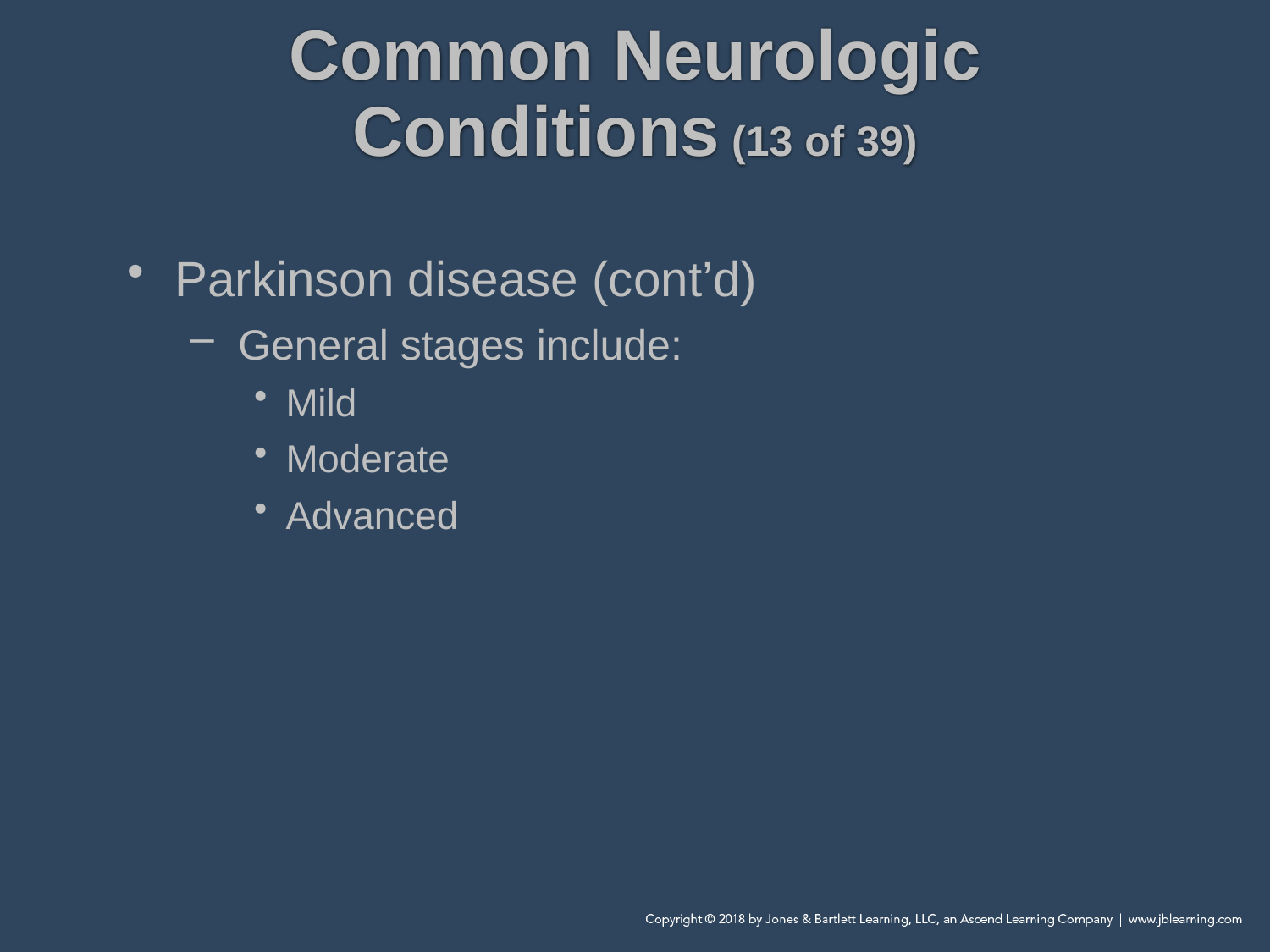

# Common Neurologic Conditions (13 of 39)
Parkinson disease (cont’d)
General stages include:
Mild
Moderate
Advanced